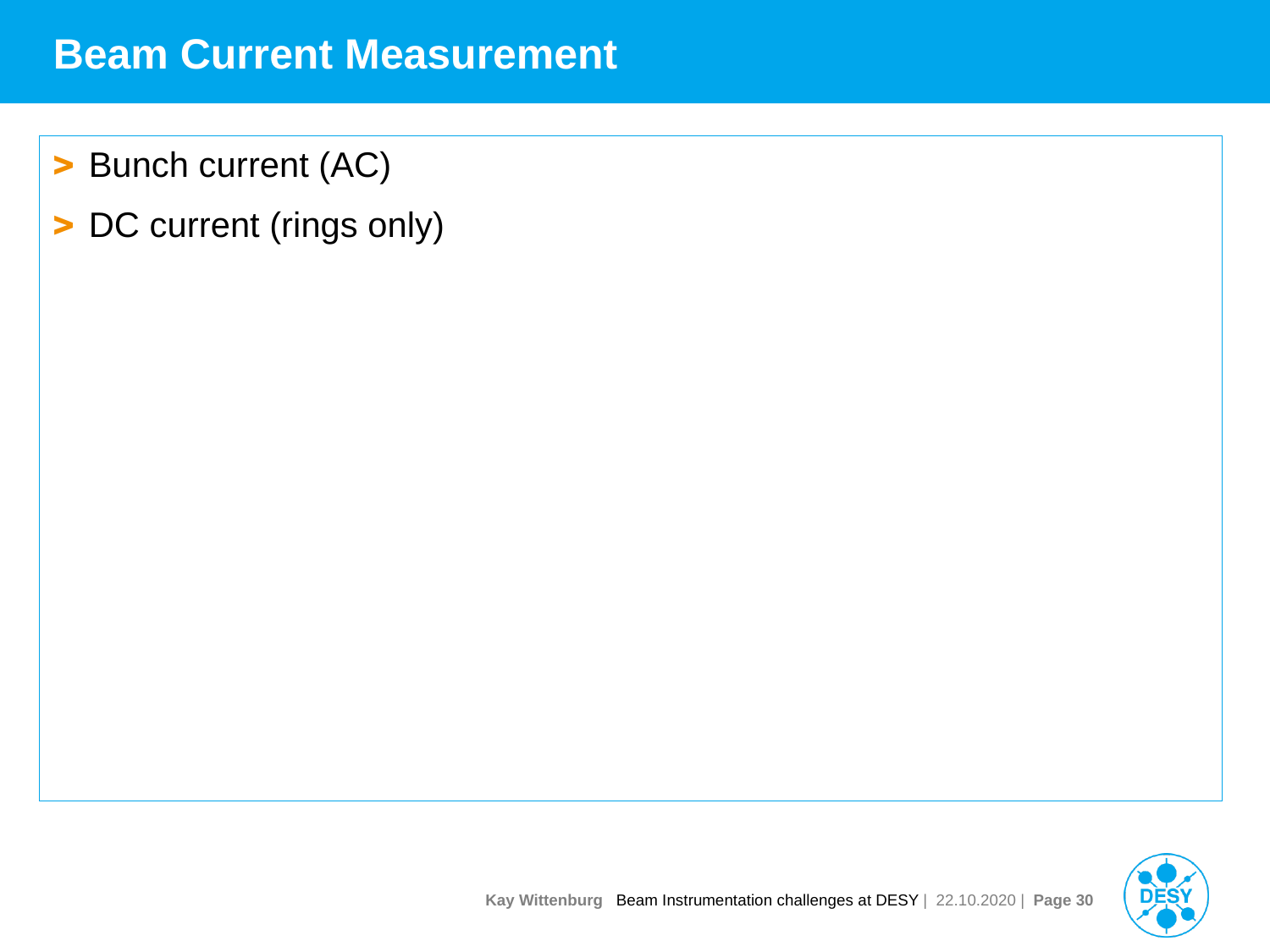

# Beam Current Measurement
Bunch current (AC)
DC current (rings only)